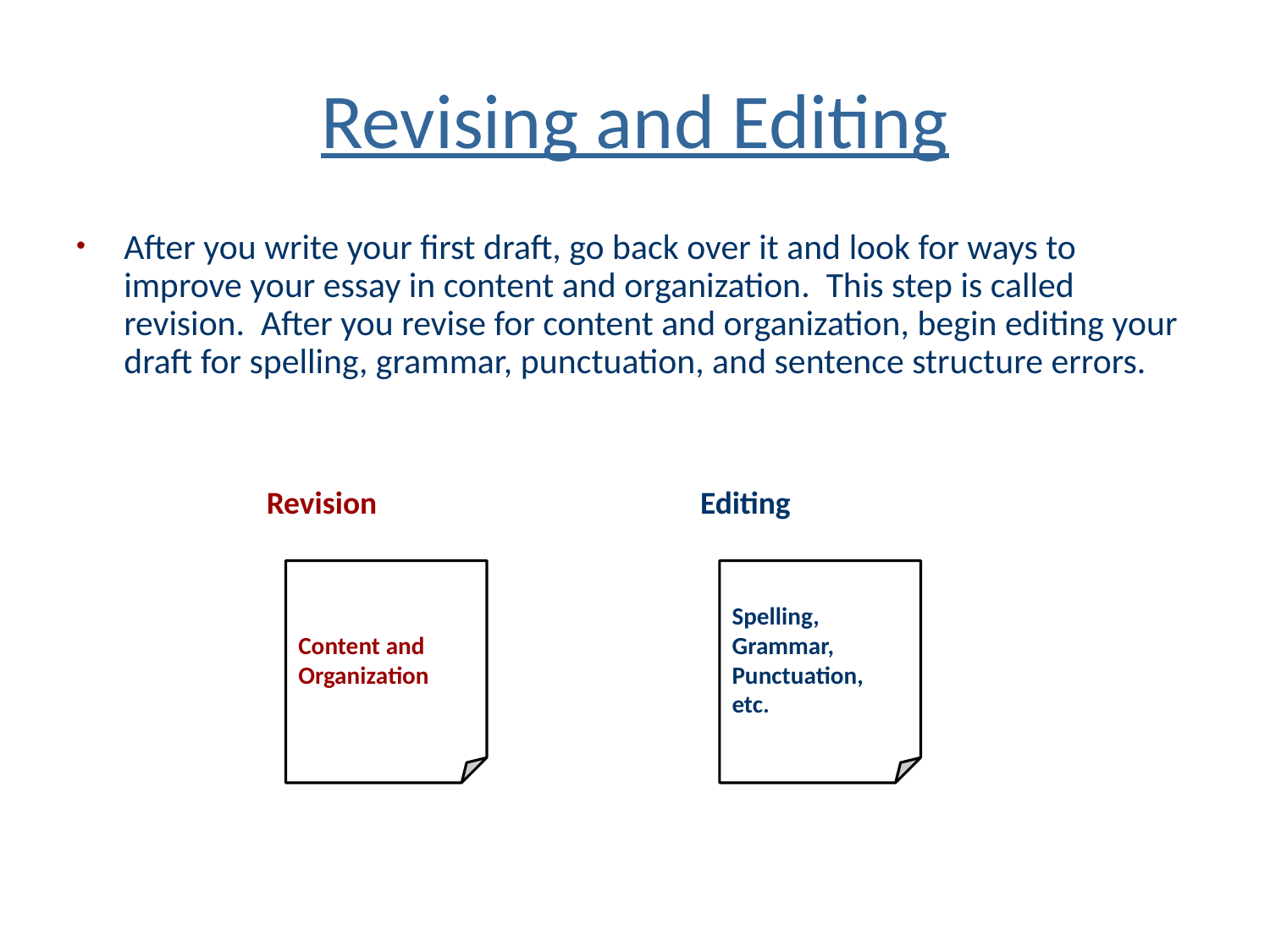

# Revising and Editing
After you write your first draft, go back over it and look for ways to improve your essay in content and organization.  This step is called revision.  After you revise for content and organization, begin editing your draft for spelling, grammar, punctuation, and sentence structure errors.

Revision
Editing
Content and
Organization
Spelling,
Grammar,
Punctuation,
etc.